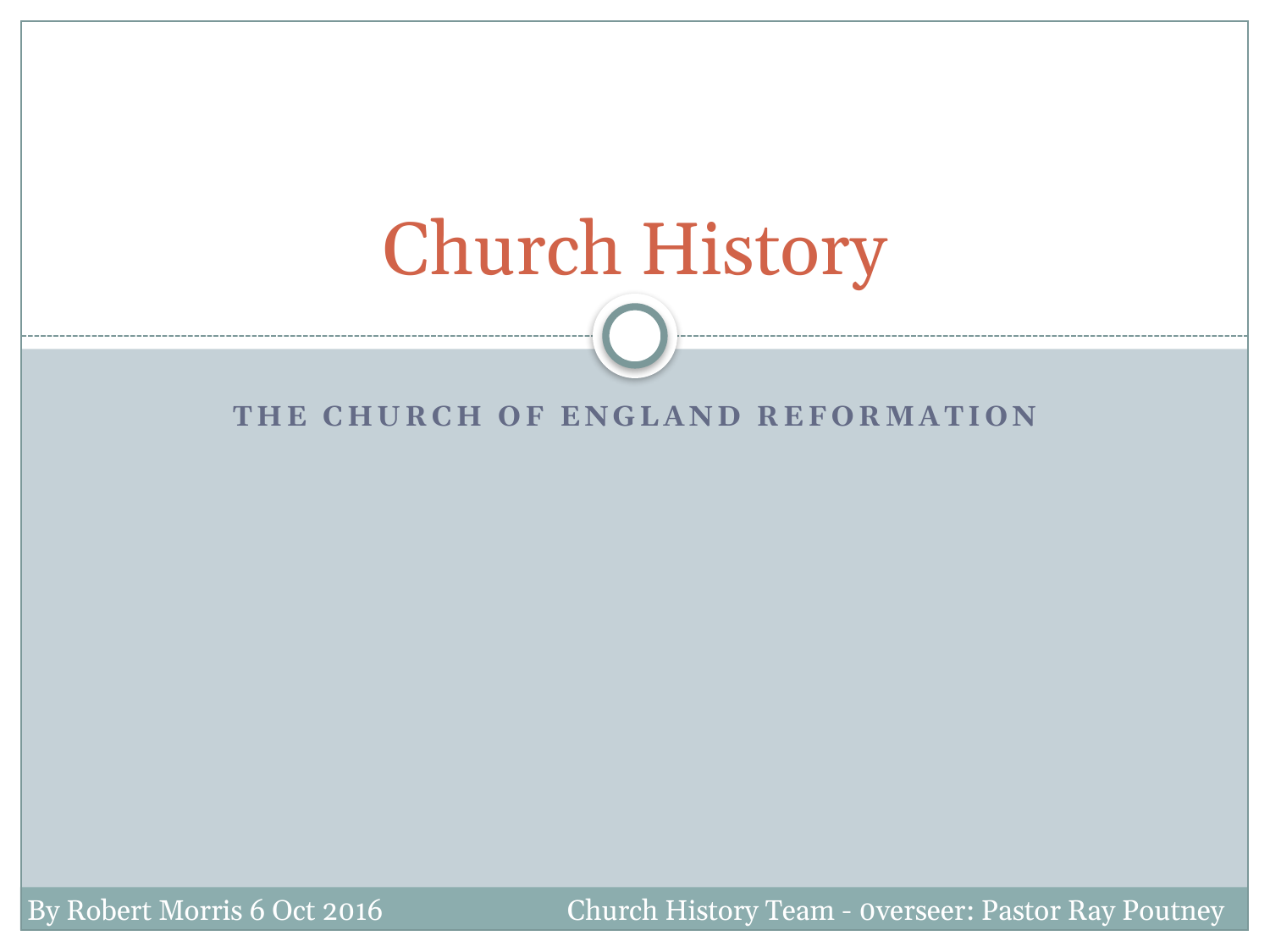

# Church History
The church of England reformation
By Robert Morris 6 Oct 2016
Church History Team - 0verseer: Pastor Ray Poutney